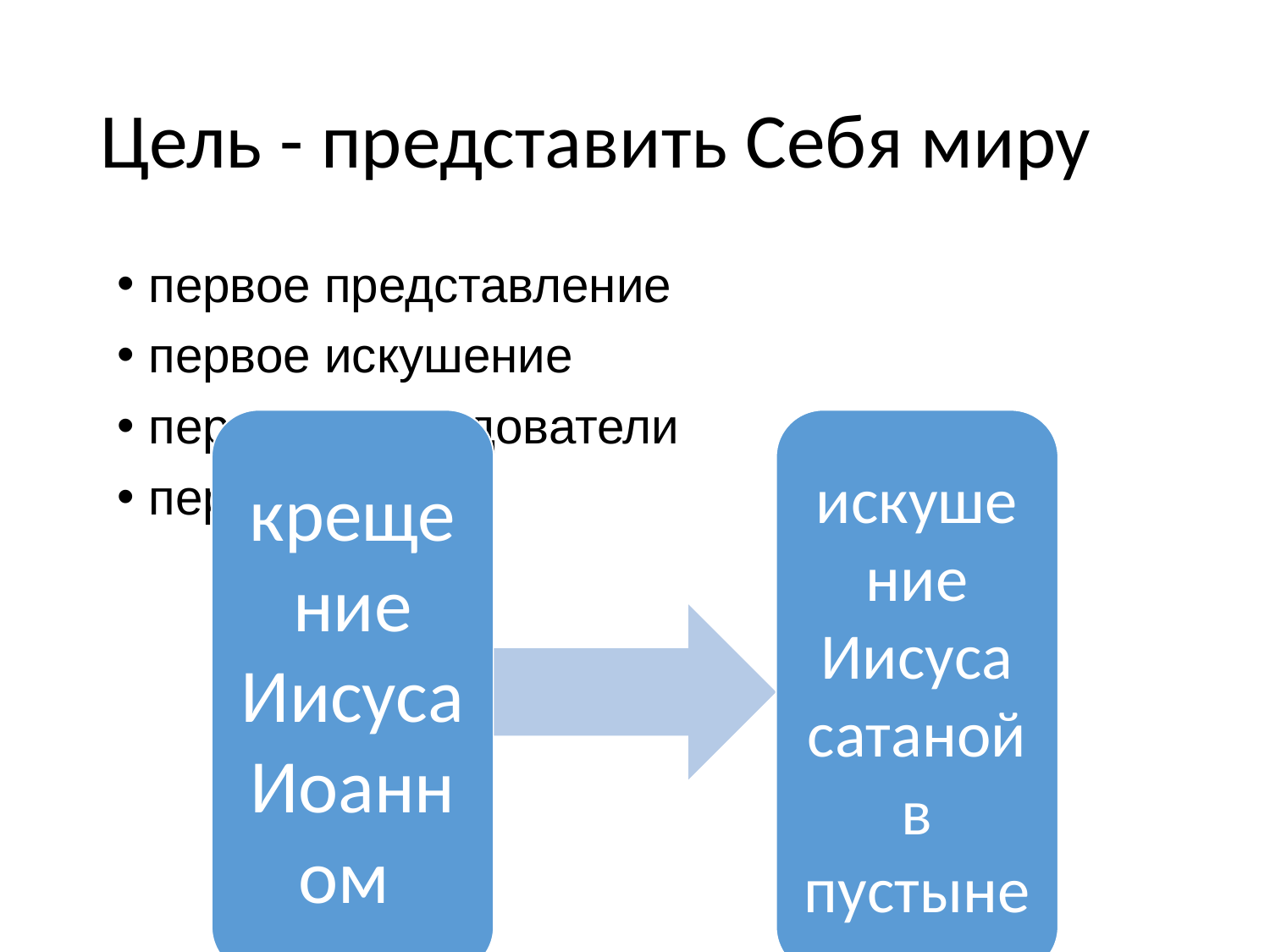

# Цель - представить Себя миру
первое представление
первое искушение
первые последователи
первое чудо
крещение Иисуса Иоанном
искушение Иисуса сатаной в пустыне